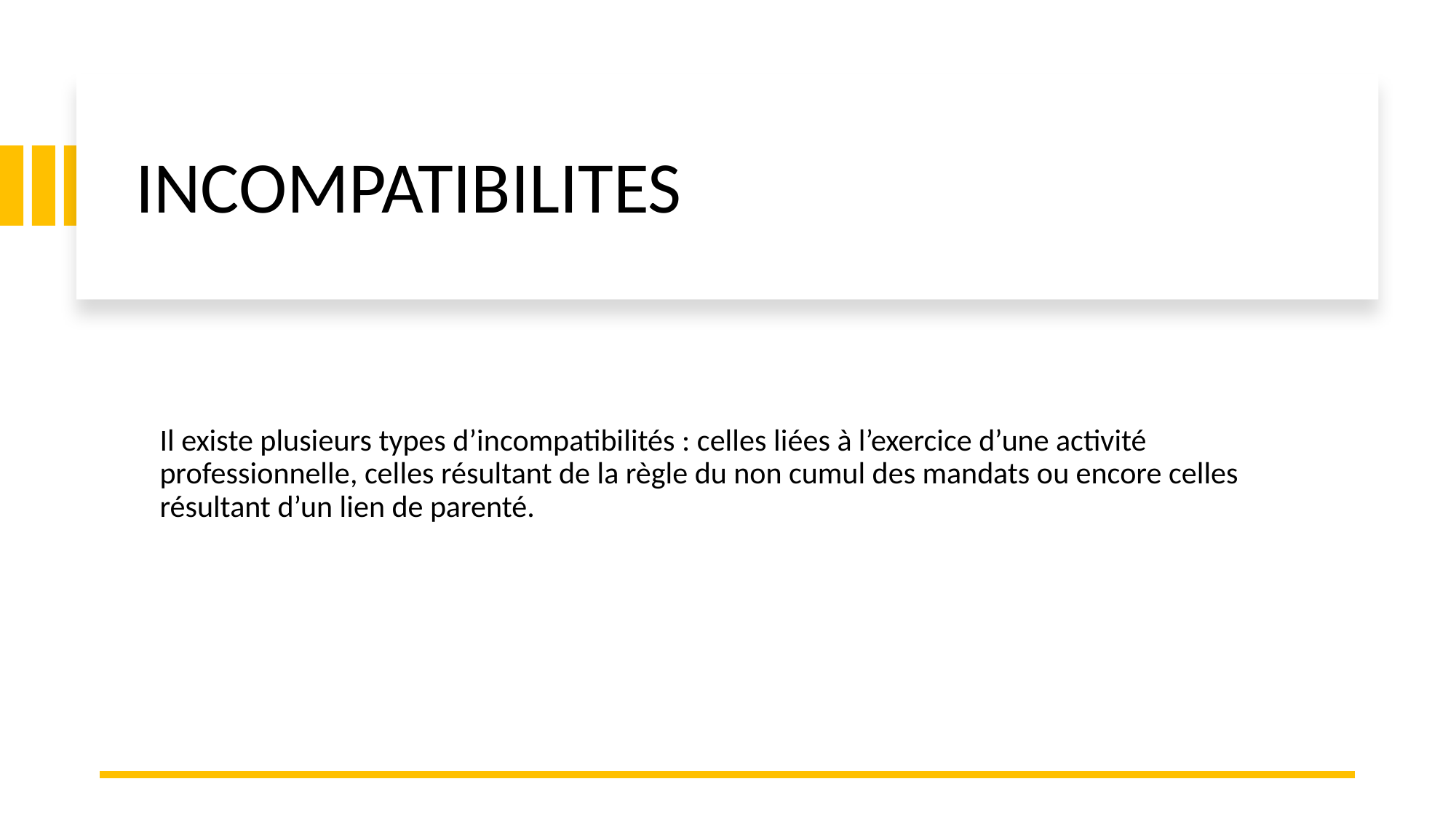

# INCOMPATIBILITES

Il existe plusieurs types d’incompatibilités : celles liées à l’exercice d’une activité professionnelle, celles résultant de la règle du non cumul des mandats ou encore celles résultant d’un lien de parenté.